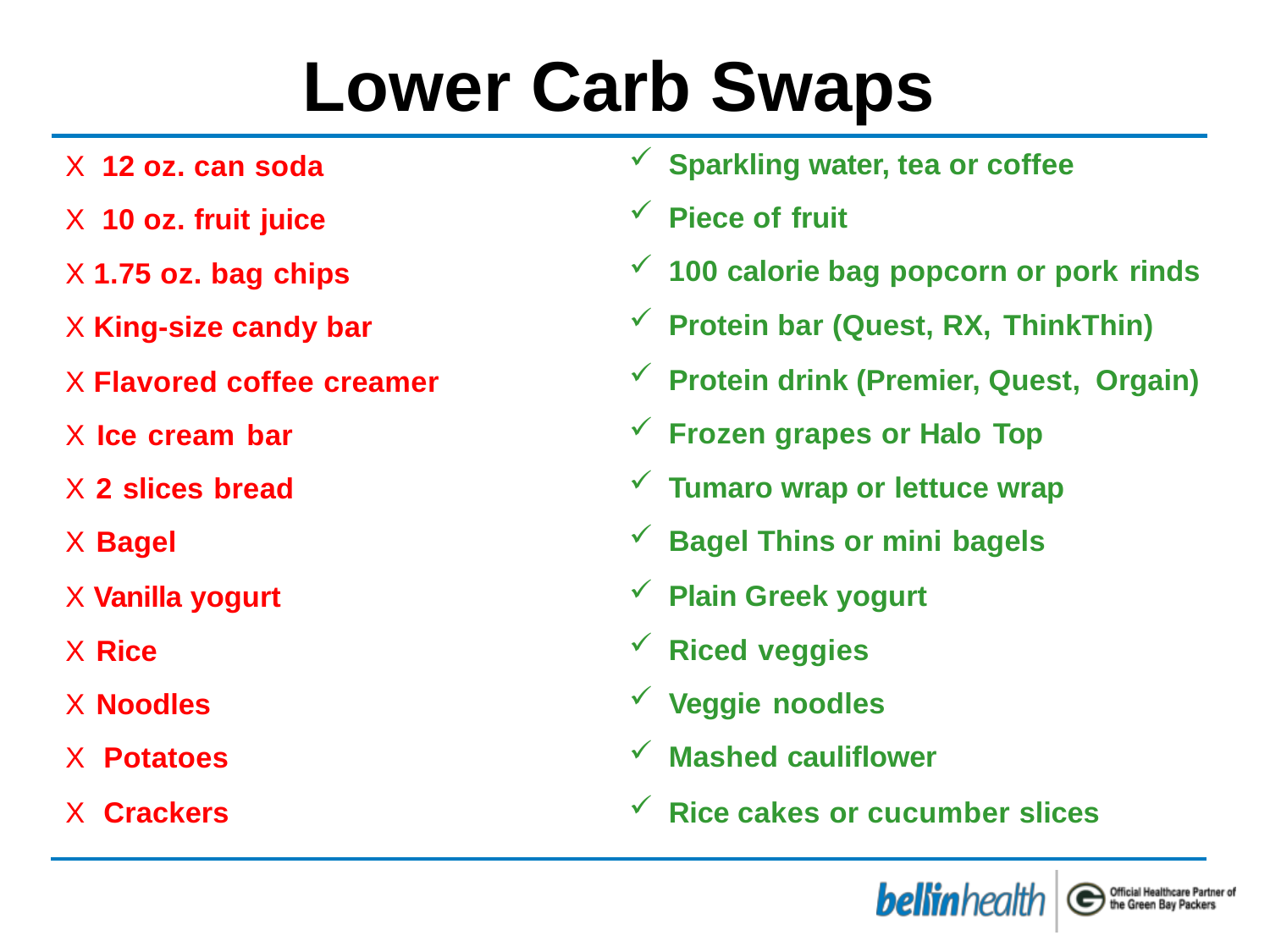

# Lower Carb Swaps
Sparkling water, tea or coffee
Piece of fruit
100 calorie bag popcorn or pork rinds
Protein bar (Quest, RX, ThinkThin)
Protein drink (Premier, Quest, Orgain)
Frozen grapes or Halo Top
Tumaro wrap or lettuce wrap
Bagel Thins or mini bagels
Plain Greek yogurt
Riced veggies
Veggie noodles
Mashed cauliflower
Rice cakes or cucumber slices
X  12 oz. can soda
X  10 oz. fruit juice
X 1.75 oz. bag chips
X King-size candy bar
X Flavored coffee creamer
X Ice cream bar  X 2 slices bread  X Bagel
X Vanilla yogurt
X Rice
X Noodles
X  Potatoes
X  Crackers